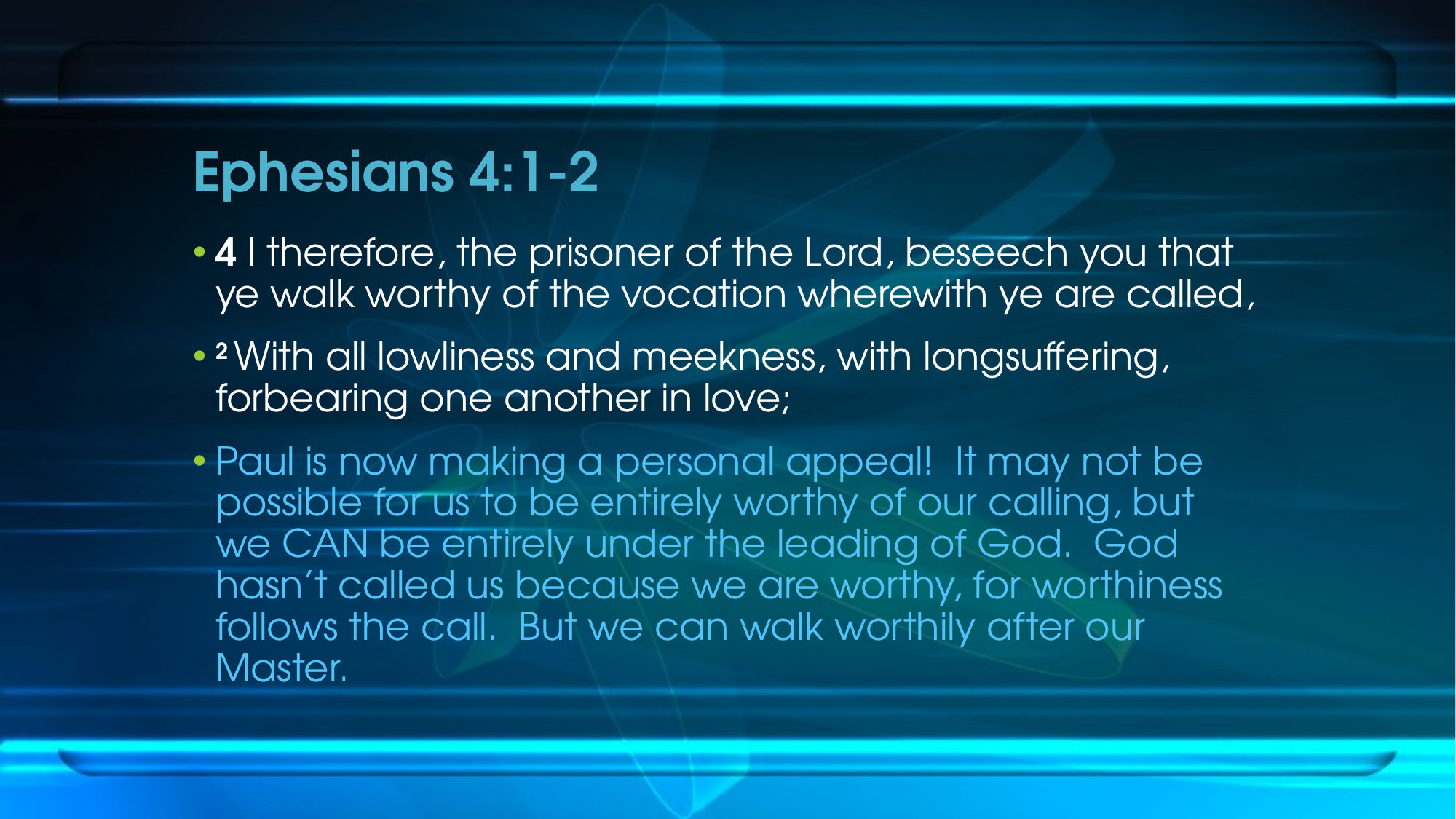

# Ephesians 4:1-2
4 I therefore, the prisoner of the Lord, beseech you that ye walk worthy of the vocation wherewith ye are called,
2 With all lowliness and meekness, with longsuffering, forbearing one another in love;
Paul is now making a personal appeal!  It may not be possible for us to be entirely worthy of our calling, but we CAN be entirely under the leading of God.  God hasn’t called us because we are worthy, for worthiness follows the call.  But we can walk worthily after our Master.